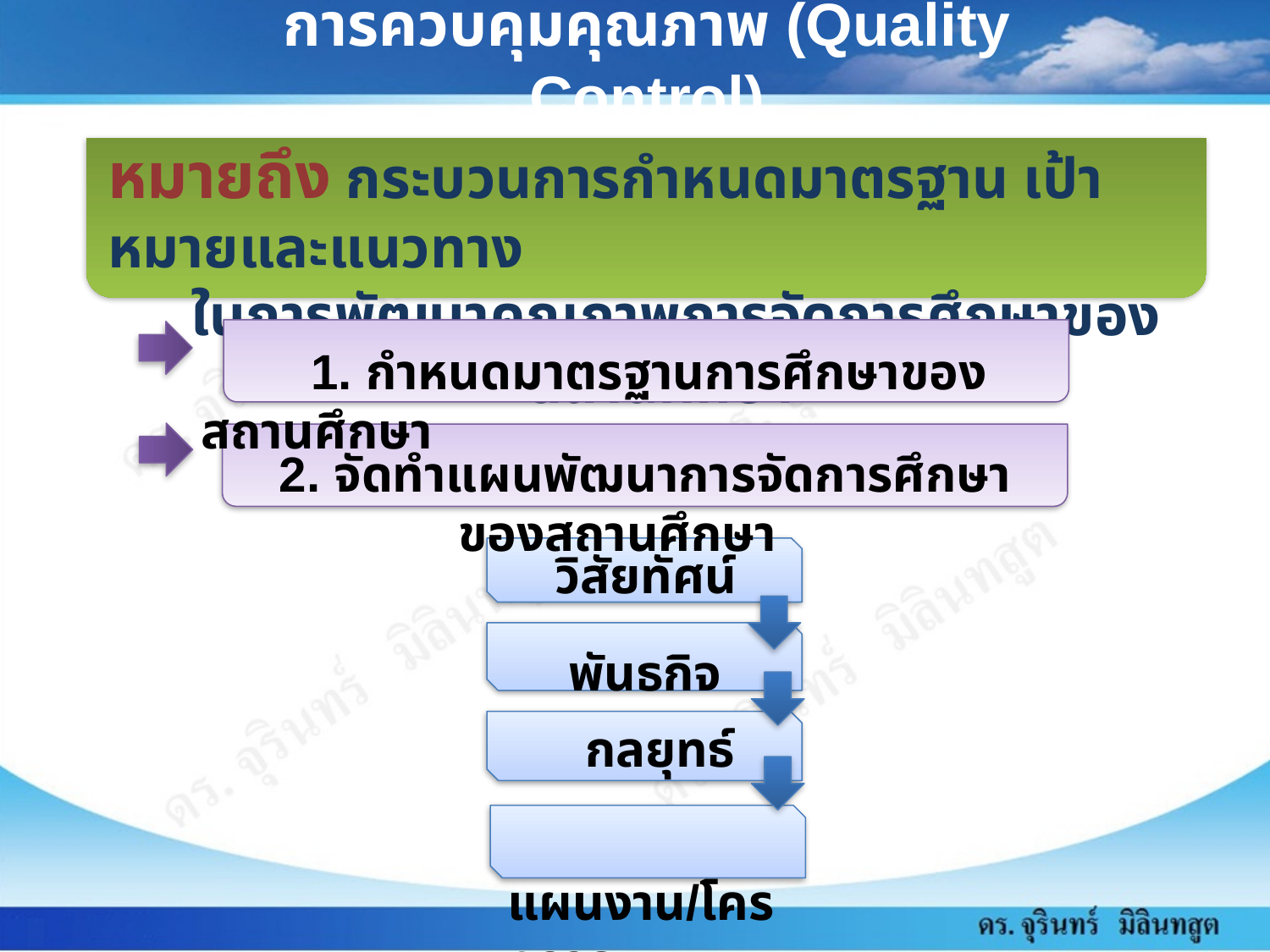

# การควบคุมคุณภาพ (Quality Control)
หมายถึง กระบวนการกำหนดมาตรฐาน เป้าหมายและแนวทาง
  ในการพัฒนาคุณภาพการจัดการศึกษาของสถานศึกษา

        1. กำหนดมาตรฐานการศึกษาของสถานศึกษา

    2. จัดทำแผนพัฒนาการจัดการศึกษาของสถานศึกษา

วิสัยทัศน์

พันธกิจ

     กลยุทธ์

 แผนงาน/โครงการ